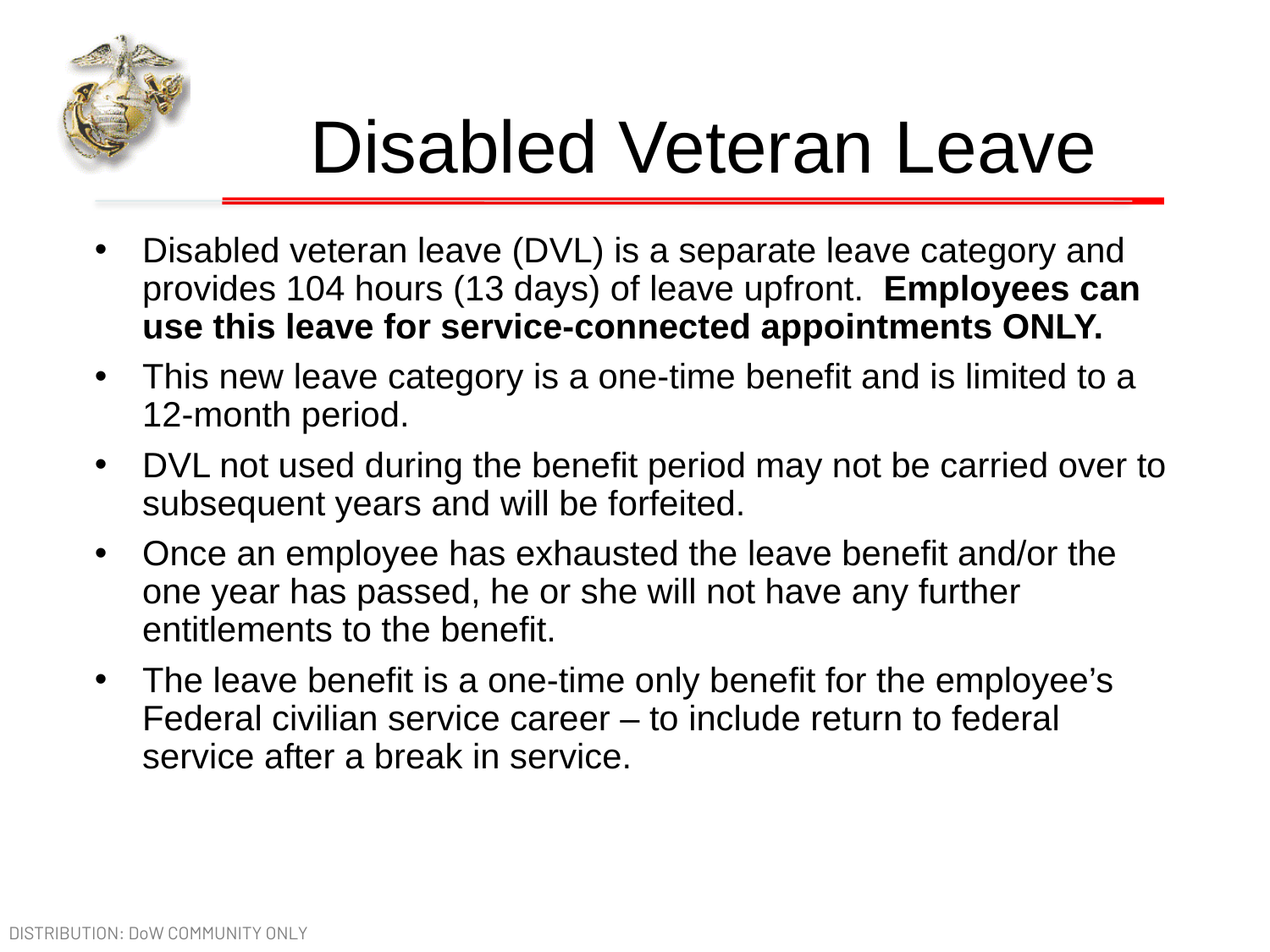

Disabled Veteran Leave

Disabled veteran leave (DVL) is a separate leave category and provides 104 hours (13 days) of leave upfront.  Employees can use this leave for service-connected appointments ONLY.
This new leave category is a one-time benefit and is limited to a 12-month period.
DVL not used during the benefit period may not be carried over to subsequent years and will be forfeited.
Once an employee has exhausted the leave benefit and/or the one year has passed, he or she will not have any further entitlements to the benefit.
The leave benefit is a one-time only benefit for the employee’s Federal civilian service career – to include return to federal service after a break in service.